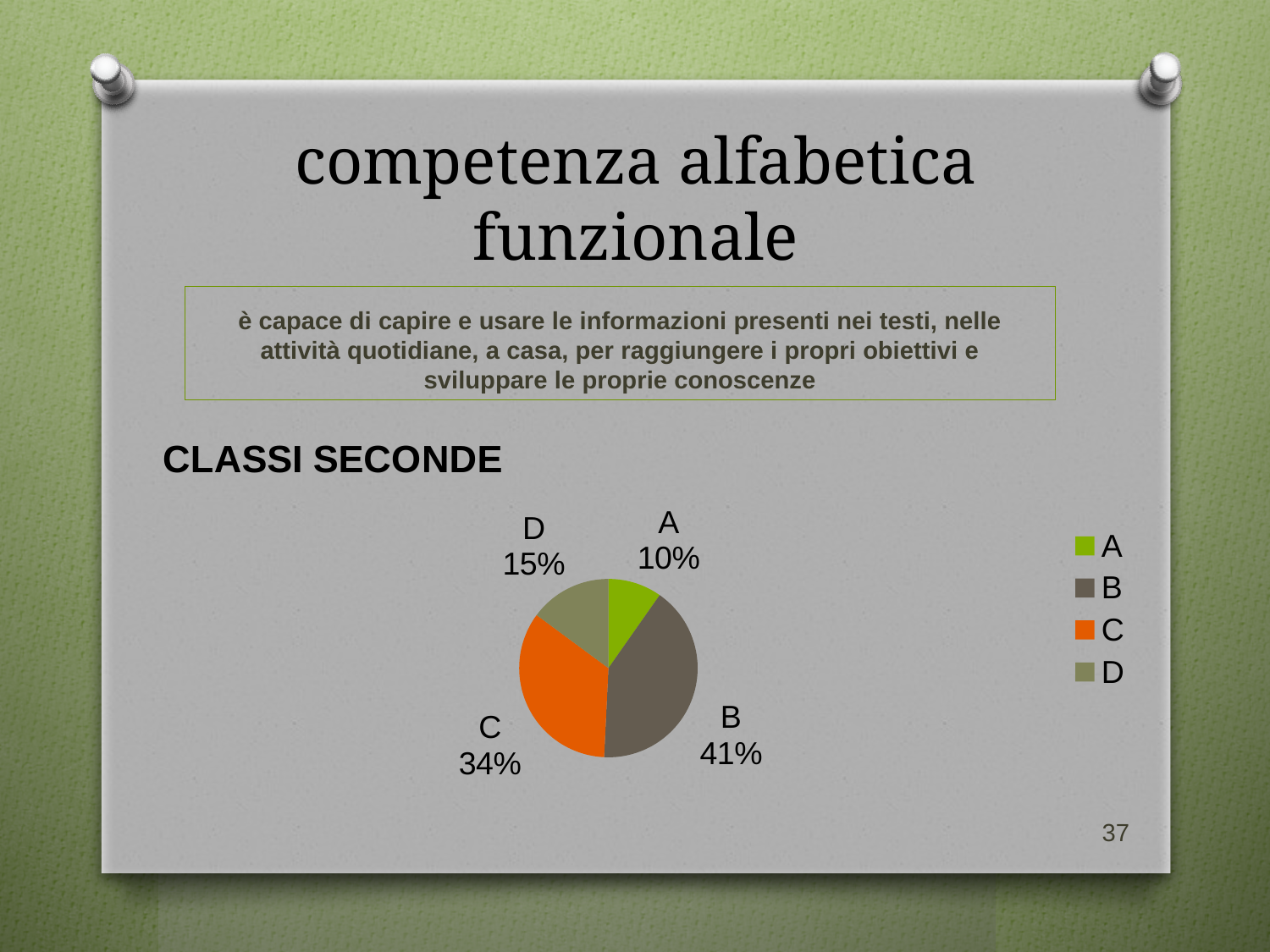

# competenza alfabetica funzionale
è capace di capire e usare le informazioni presenti nei testi, nelle attività quotidiane, a casa, per raggiungere i propri obiettivi e sviluppare le proprie conoscenze

### Chart:

| Category | CLASSI SECONDE |
|---|---|
| A | 19.0 |
| B | 80.0 |
| C | 67.0 |
| D | 29.0 |
37